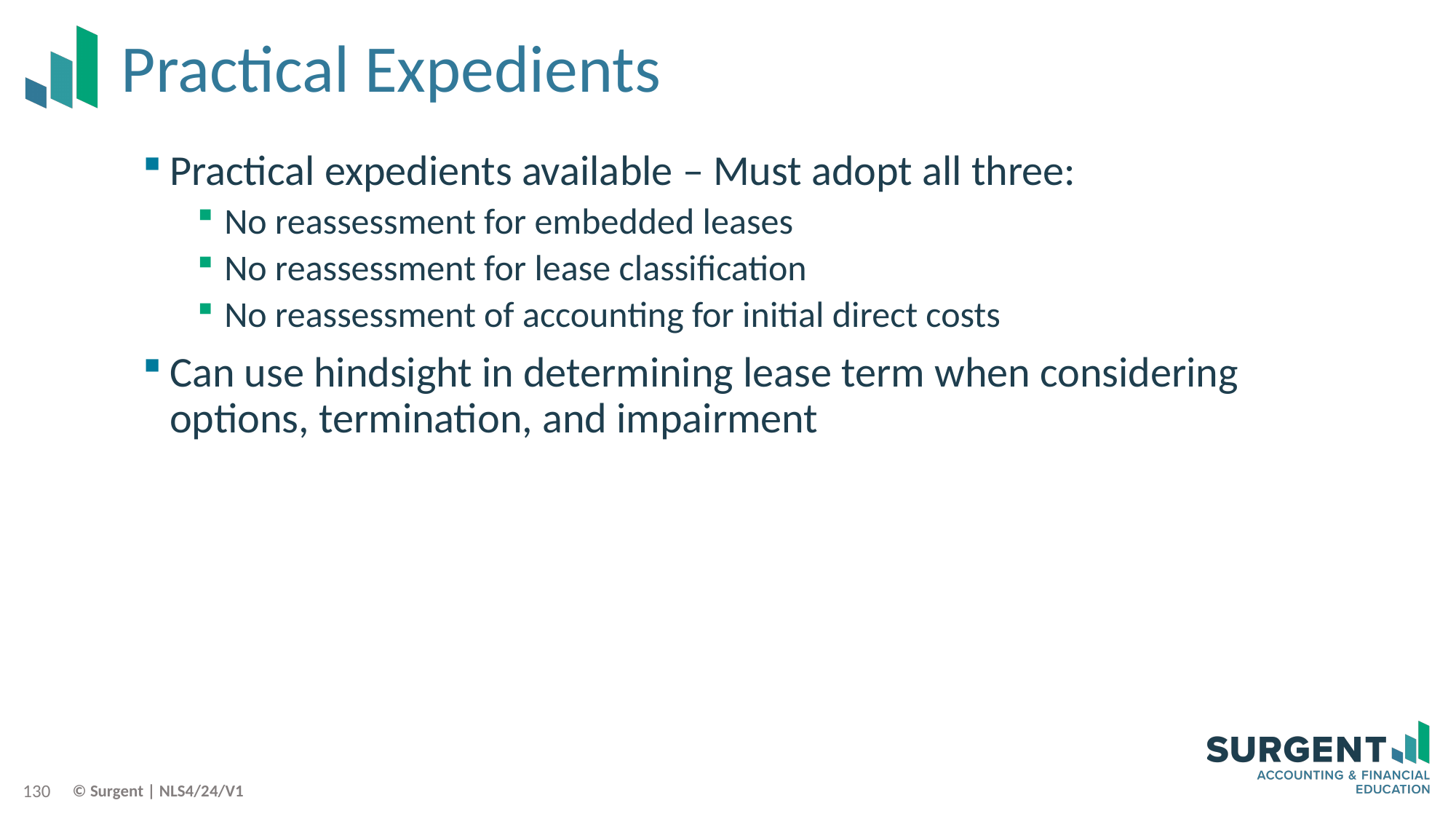

# Practical Expedients
Practical expedients available – Must adopt all three:
No reassessment for embedded leases
No reassessment for lease classification
No reassessment of accounting for initial direct costs
Can use hindsight in determining lease term when considering options, termination, and impairment

130
© Surgent | NLS4/24/V1